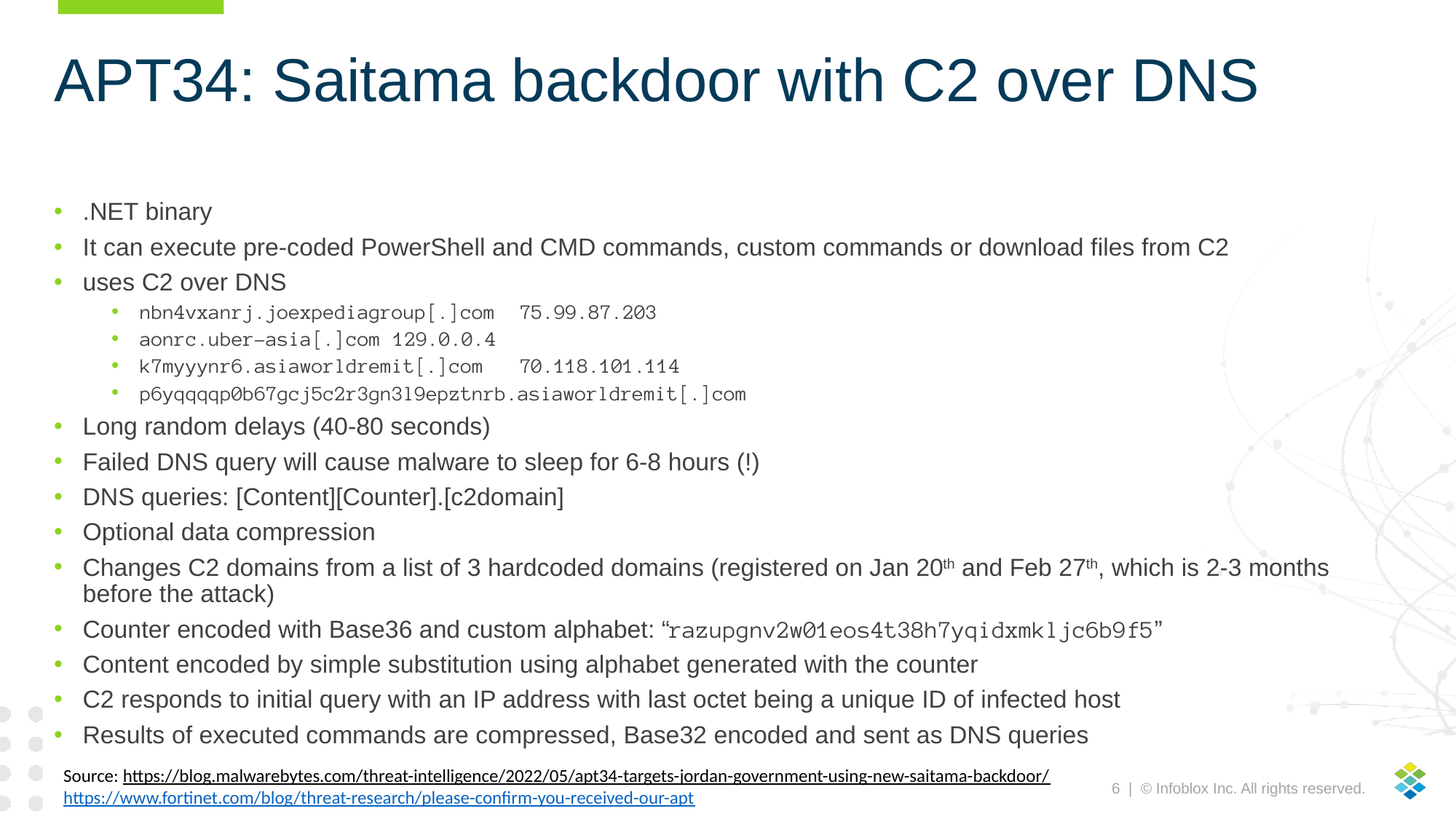

# APT34: Saitama backdoor with C2 over DNS
.NET binary
It can execute pre-coded PowerShell and CMD commands, custom commands or download files from C2
uses C2 over DNS
nbn4vxanrj.joexpediagroup[.]com		75.99.87.203
aonrc.uber-asia[.]com			129.0.0.4
k7myyynr6.asiaworldremit[.]com		70.118.101.114
p6yqqqqp0b67gcj5c2r3gn3l9epztnrb.asiaworldremit[.]com
Long random delays (40-80 seconds)
Failed DNS query will cause malware to sleep for 6-8 hours (!)
DNS queries: [Content][Counter].[c2domain]
Optional data compression
Changes C2 domains from a list of 3 hardcoded domains (registered on Jan 20th and Feb 27th, which is 2-3 months before the attack)
Counter encoded with Base36 and custom alphabet: “razupgnv2w01eos4t38h7yqidxmkljc6b9f5”
Content encoded by simple substitution using alphabet generated with the counter
C2 responds to initial query with an IP address with last octet being a unique ID of infected host
Results of executed commands are compressed, Base32 encoded and sent as DNS queries

Source: https://blog.malwarebytes.com/threat-intelligence/2022/05/apt34-targets-jordan-government-using-new-saitama-backdoor/
https://www.fortinet.com/blog/threat-research/please-confirm-you-received-our-apt